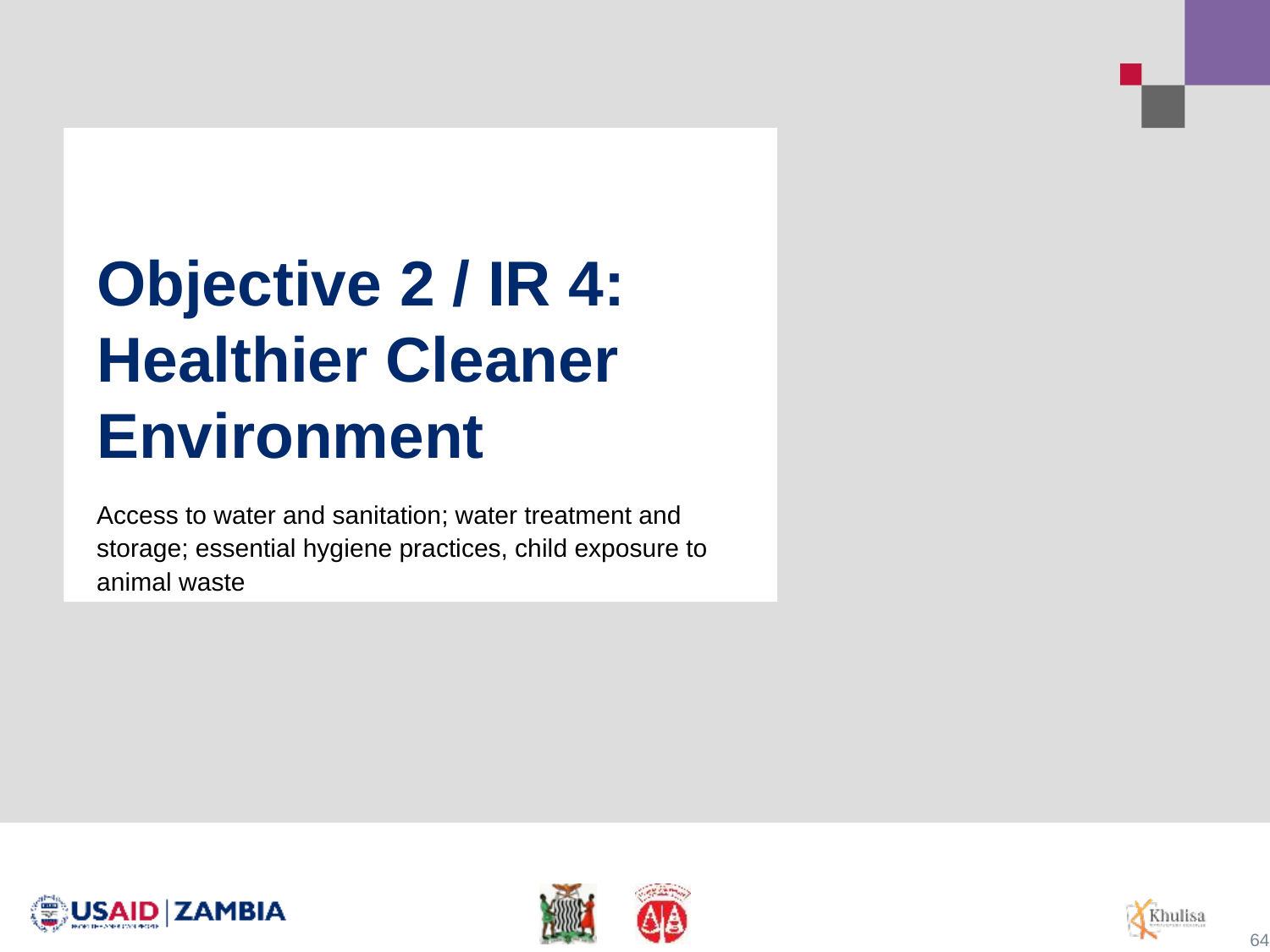

# Objective 2 / IR 4: Healthier Cleaner Environment
Access to water and sanitation; water treatment and storage; essential hygiene practices, child exposure to animal waste
64